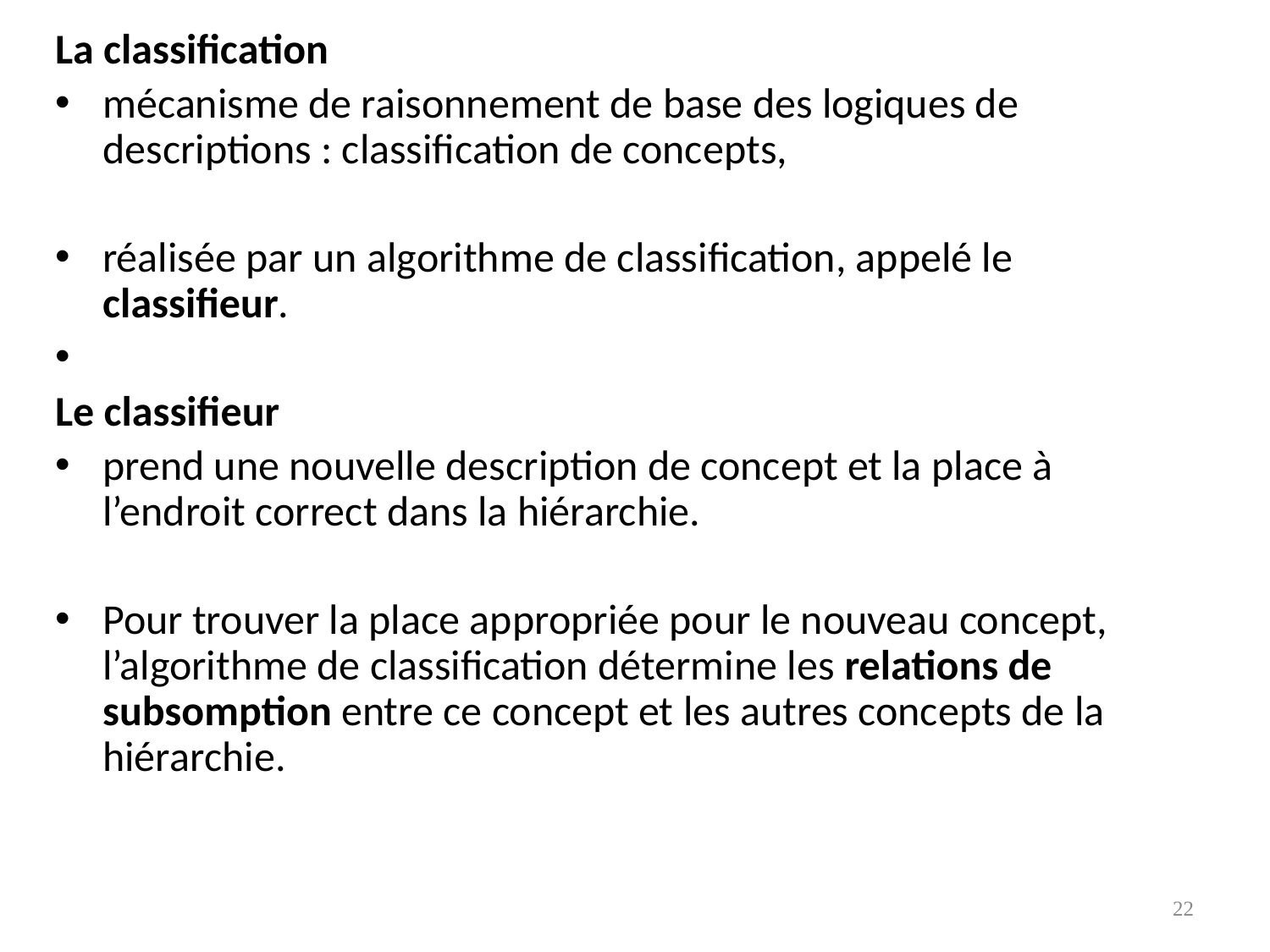

La classification
mécanisme de raisonnement de base des logiques de descriptions : classification de concepts,

réalisée par un algorithme de classification, appelé le classifieur.

Le classifieur
prend une nouvelle description de concept et la place à l’endroit correct dans la hiérarchie.

Pour trouver la place appropriée pour le nouveau concept, l’algorithme de classification détermine les relations de subsomption entre ce concept et les autres concepts de la hiérarchie.
22